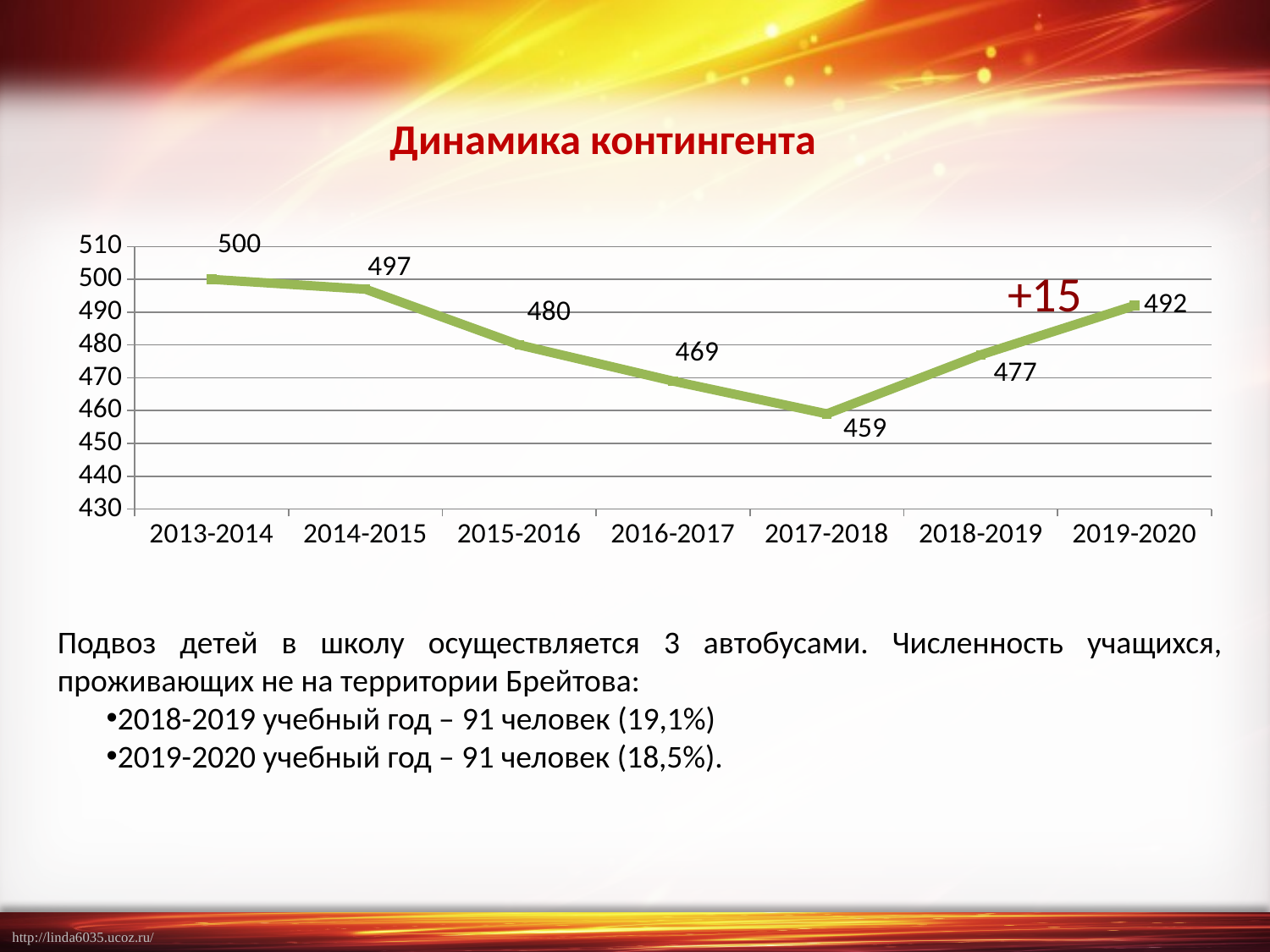

Динамика контингента

### Chart

| Category |  |
|---|---|
| 2013-2014 | 500.0 |
| 2014-2015 | 497.0 |
| 2015-2016 | 480.0 |
| 2016-2017 | 469.0 |
| 2017-2018 | 459.0 |
| 2018-2019 | 477.0 |
| 2019-2020 | 492.0 |
+15
Подвоз детей в школу осуществляется 3 автобусами. Численность учащихся, проживающих не на территории Брейтова:
2018-2019 учебный год – 91 человек (19,1%)
2019-2020 учебный год – 91 человек (18,5%).